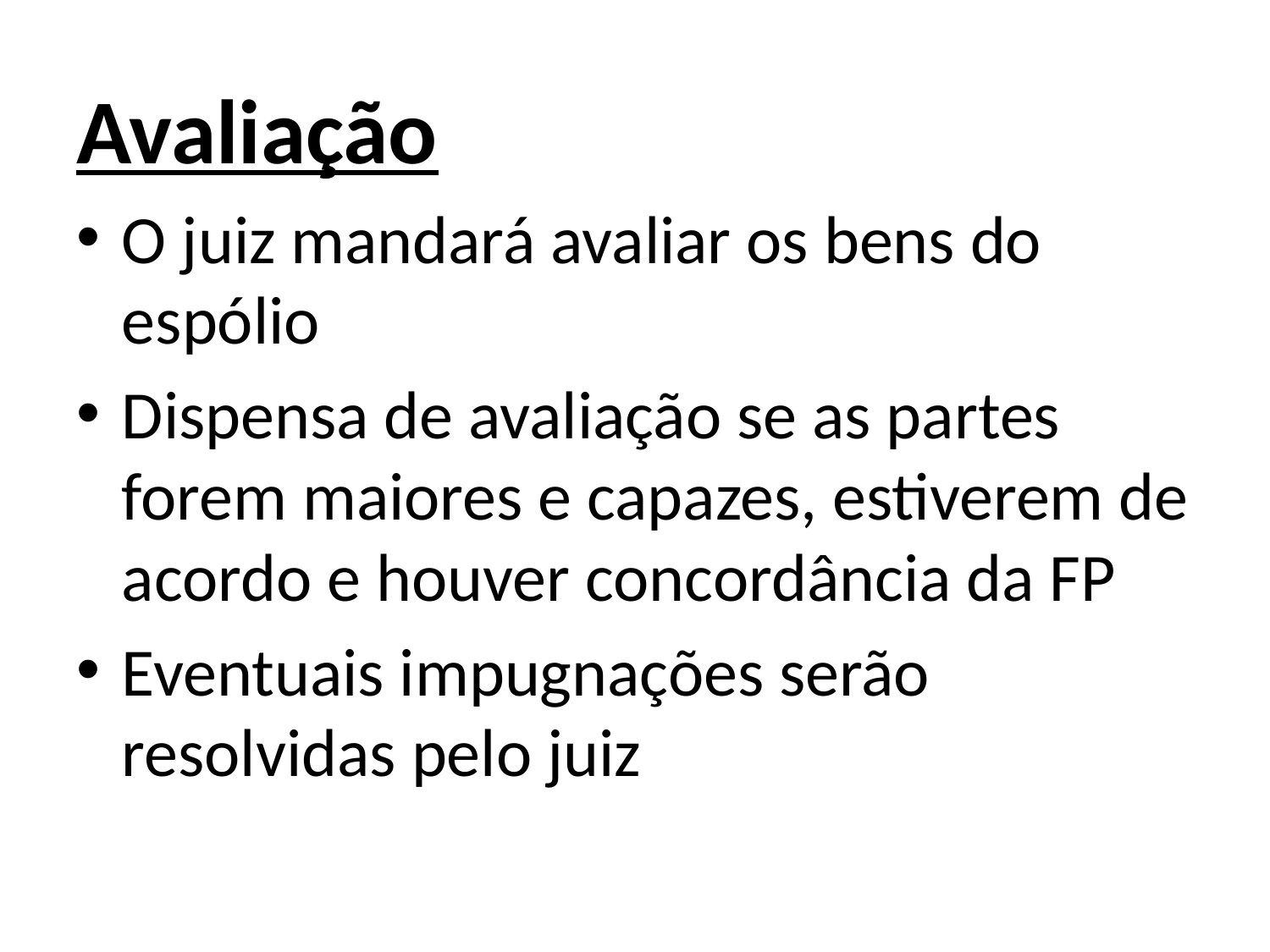

Avaliação
O juiz mandará avaliar os bens do espólio
Dispensa de avaliação se as partes forem maiores e capazes, estiverem de acordo e houver concordância da FP
Eventuais impugnações serão resolvidas pelo juiz